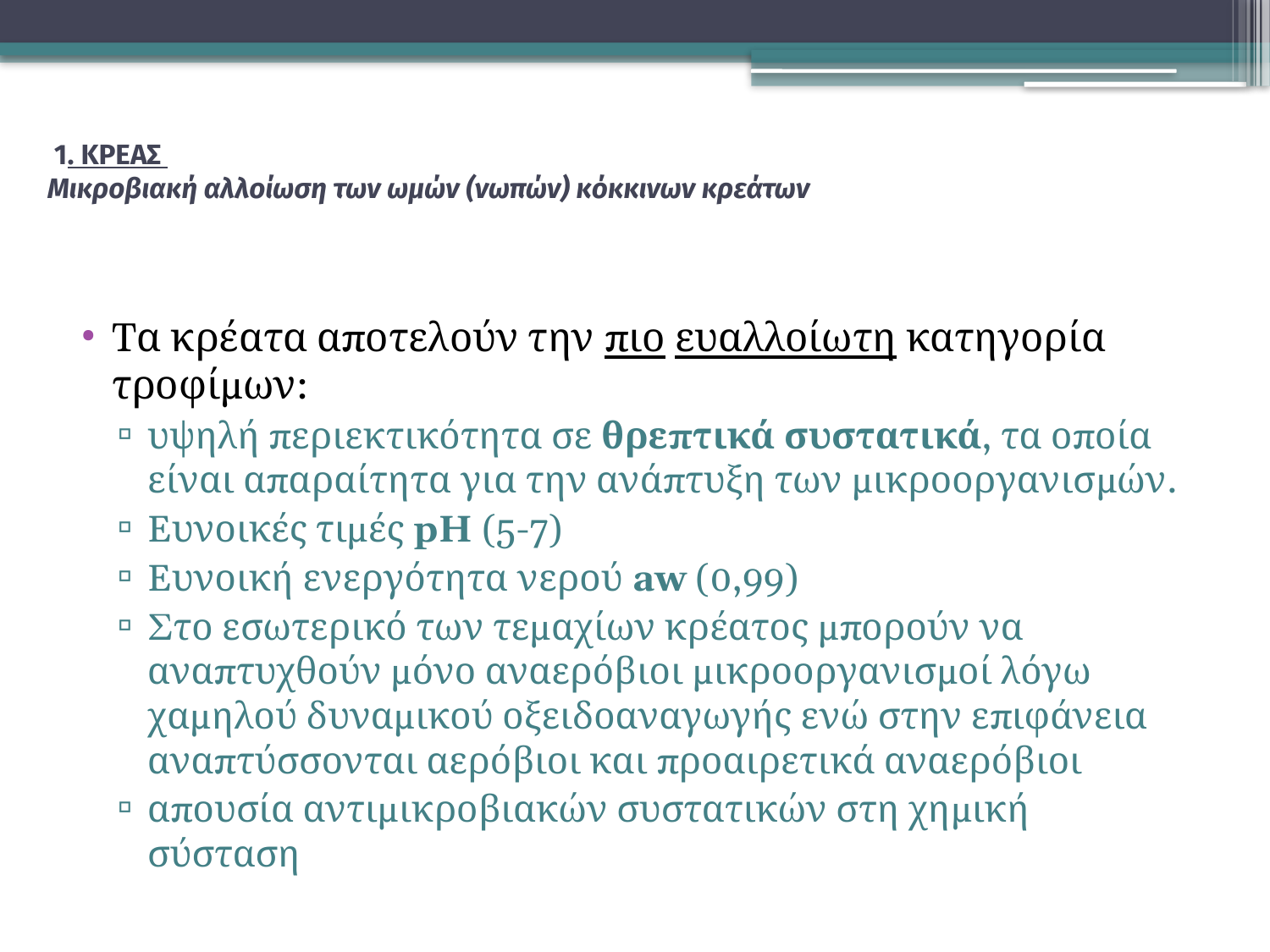

# 1. ΚΡΕΑΣ Μικροβιακή αλλοίωση των ωμών (νωπών) κόκκινων κρεάτων
Τα κρέατα αποτελούν την πιο ευαλλοίωτη κατηγορία τροφίμων:
υψηλή περιεκτικότητα σε θρεπτικά συστατικά, τα οποία είναι απαραίτητα για την ανάπτυξη των μικροοργανισμών.
Ευνοικές τιμές pH (5-7)
Ευνοική ενεργότητα νερού aw (0,99)
Στο εσωτερικό των τεμαχίων κρέατος μπορούν να αναπτυχθούν μόνο αναερόβιοι μικροοργανισμοί λόγω χαμηλού δυναμικού οξειδοαναγωγής ενώ στην επιφάνεια αναπτύσσονται αερόβιοι και προαιρετικά αναερόβιοι
απουσία αντιμικροβιακών συστατικών στη χημική σύσταση